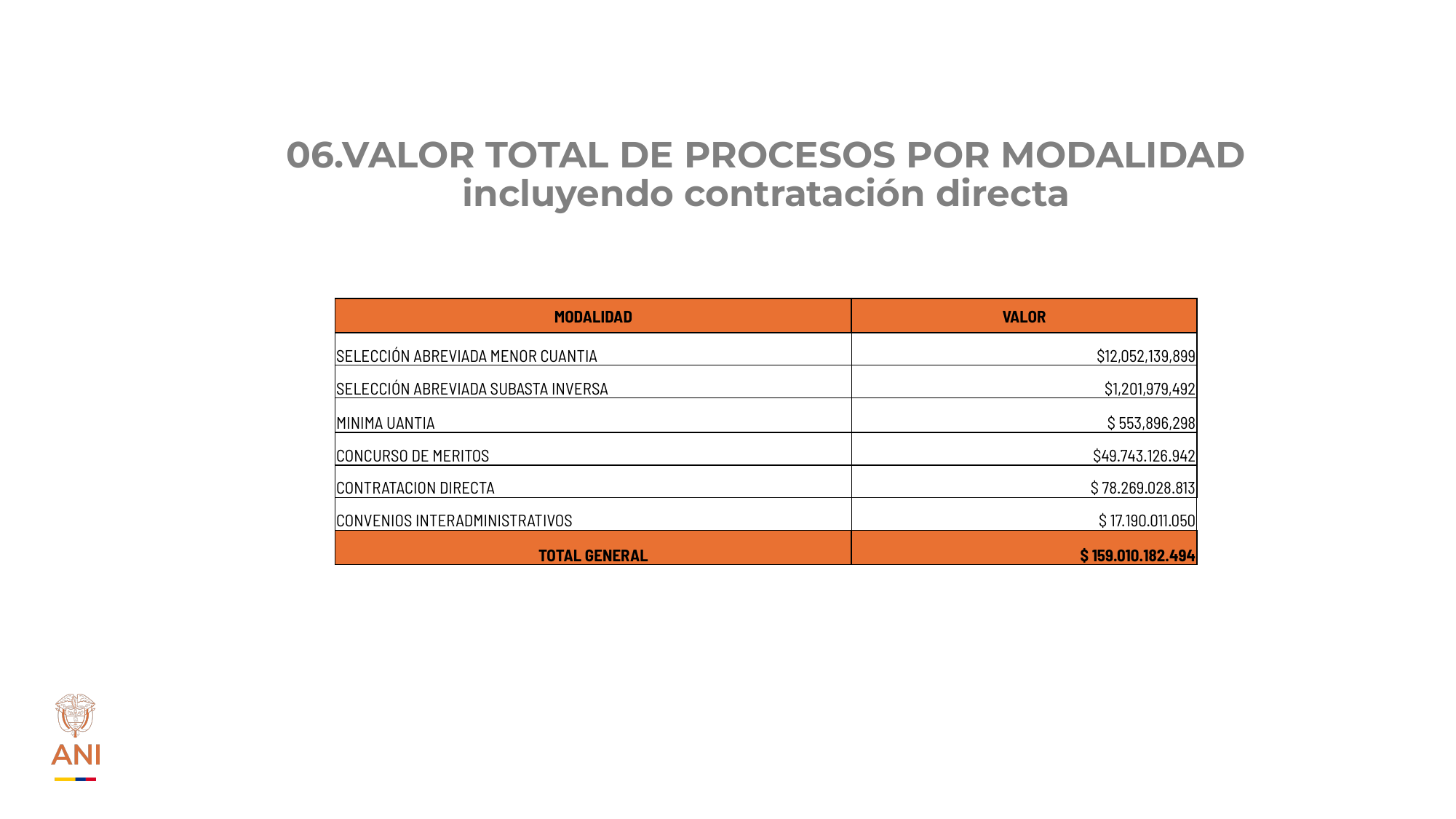

# 06.VALOR TOTAL DE PROCESOS POR MODALIDAD incluyendo contratación directa
| MODALIDAD | VALOR |
| --- | --- |
| SELECCIÓN ABREVIADA MENOR CUANTIA | $12,052,139,899 |
| SELECCIÓN ABREVIADA SUBASTA INVERSA | $1,201,979,492 |
| MINIMA UANTIA | $ 553,896,298 |
| CONCURSO DE MERITOS | $49.743.126.942 |
| CONTRATACION DIRECTA | $ 78.269.028.813 |
| CONVENIOS INTERADMINISTRATIVOS | $ 17.190.011.050 |
| TOTAL GENERAL | $ 159.010.182.494 |